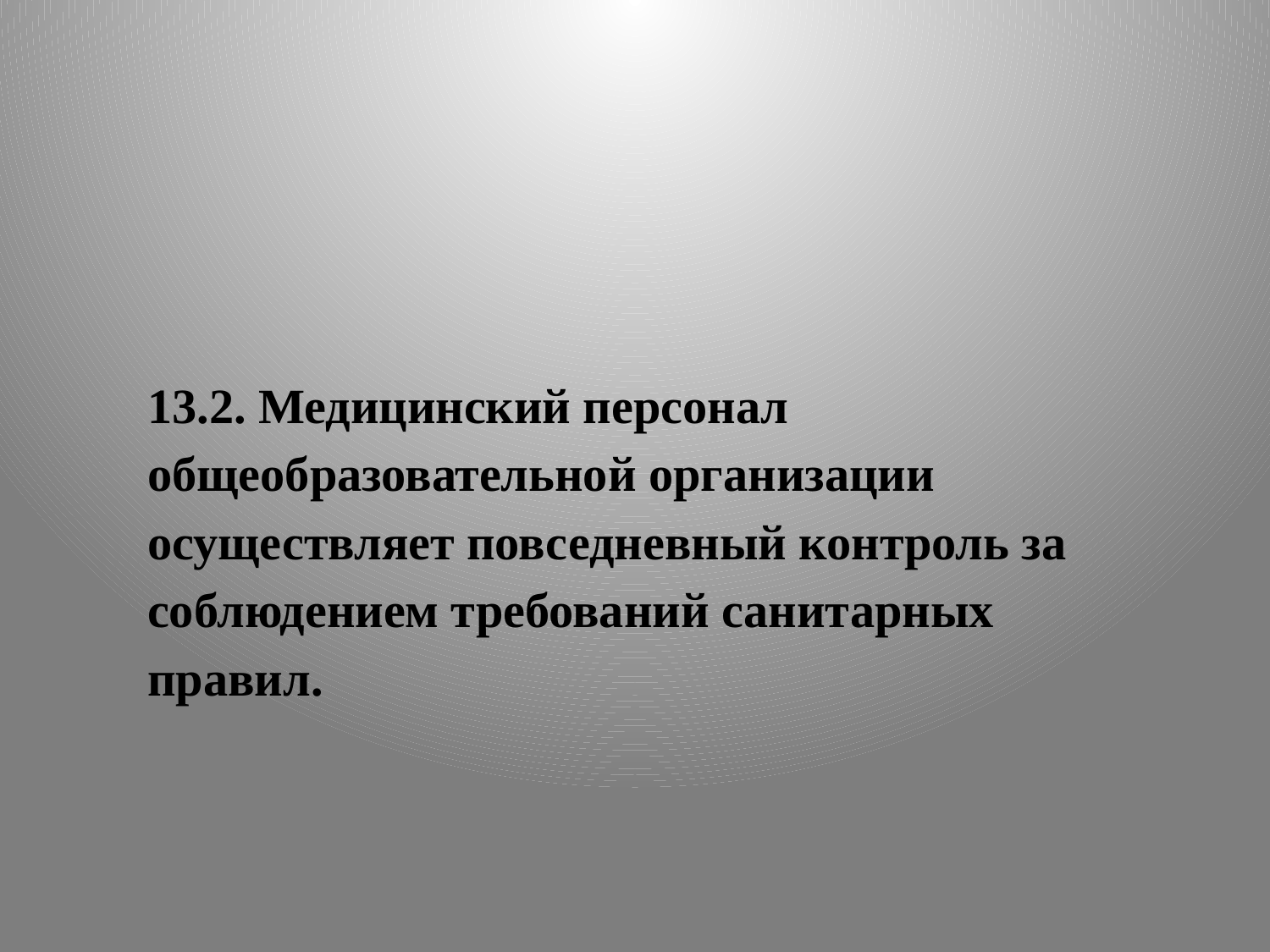

13.2. Медицинский персонал общеобразовательной организации осуществляет повседневный контроль за соблюдением требований санитарных правил.